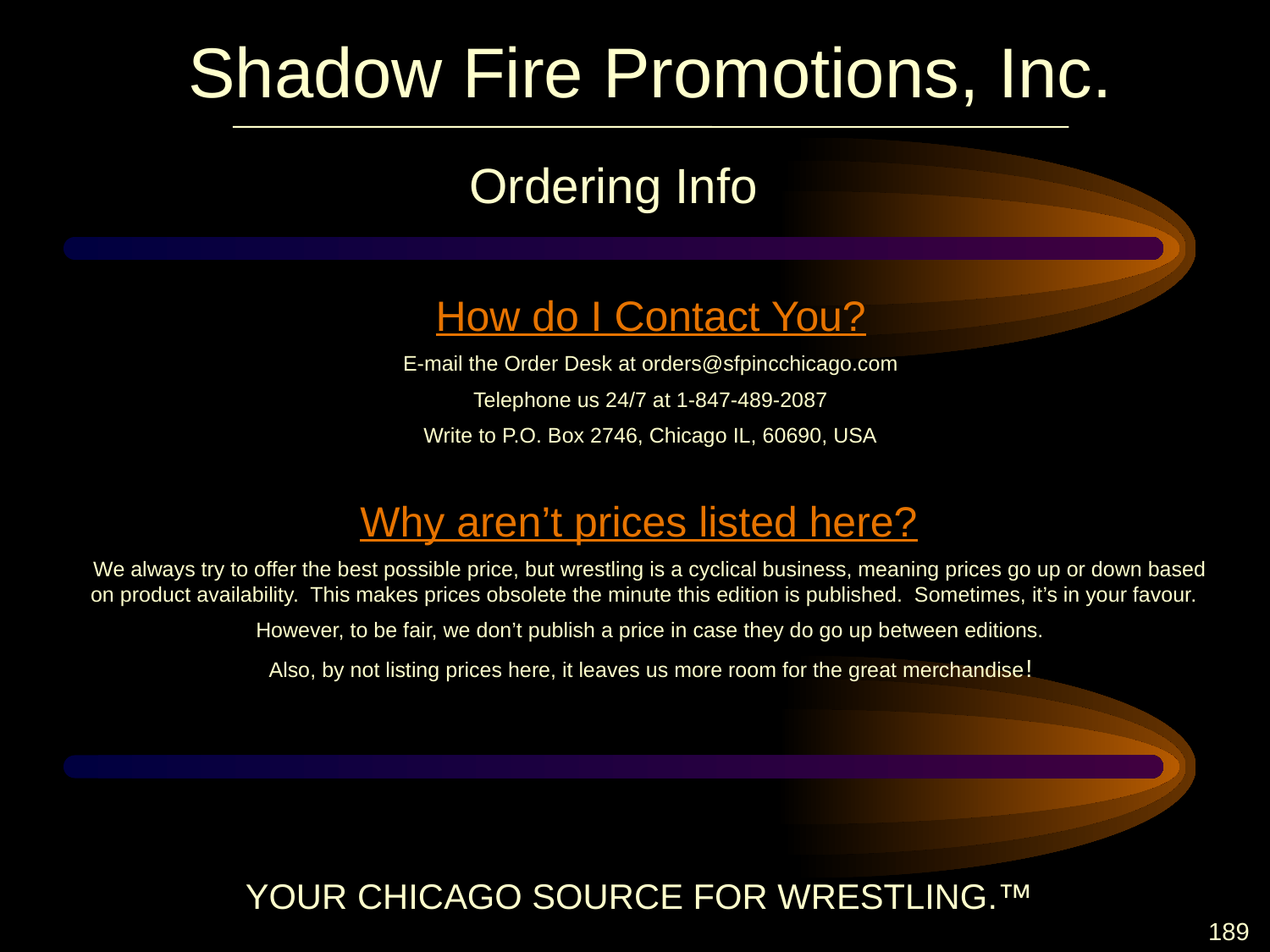

Shadow Fire Promotions, Inc.

Ordering Info
How do I Contact You?
E-mail the Order Desk at orders@sfpincchicago.com
Telephone us 24/7 at 1-847-489-2087
Write to P.O. Box 2746, Chicago IL, 60690, USA

Why aren’t prices listed here?
We always try to offer the best possible price, but wrestling is a cyclical business, meaning prices go up or down based on product availability.  This makes prices obsolete the minute this edition is published.  Sometimes, it’s in your favour.
However, to be fair, we don’t publish a price in case they do go up between editions.
Also, by not listing prices here, it leaves us more room for the great merchandise!
YOUR CHICAGO SOURCE FOR WRESTLING.™
189